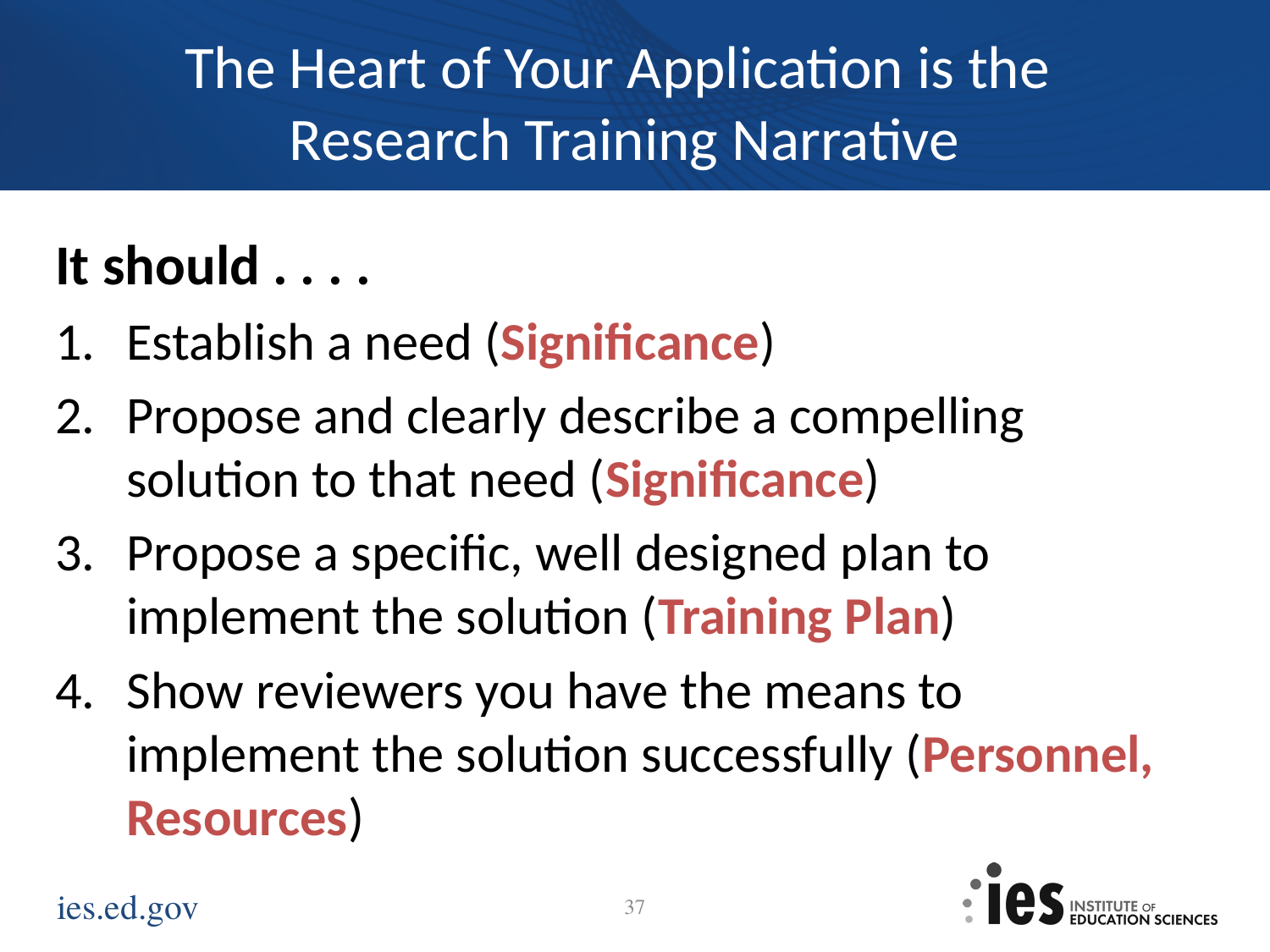

# The Heart of Your Application is the Research Training Narrative
It should . . . .
Establish a need (Significance)
Propose and clearly describe a compelling solution to that need (Significance)
Propose a specific, well designed plan to implement the solution (Training Plan)
Show reviewers you have the means to implement the solution successfully (Personnel, Resources)

37